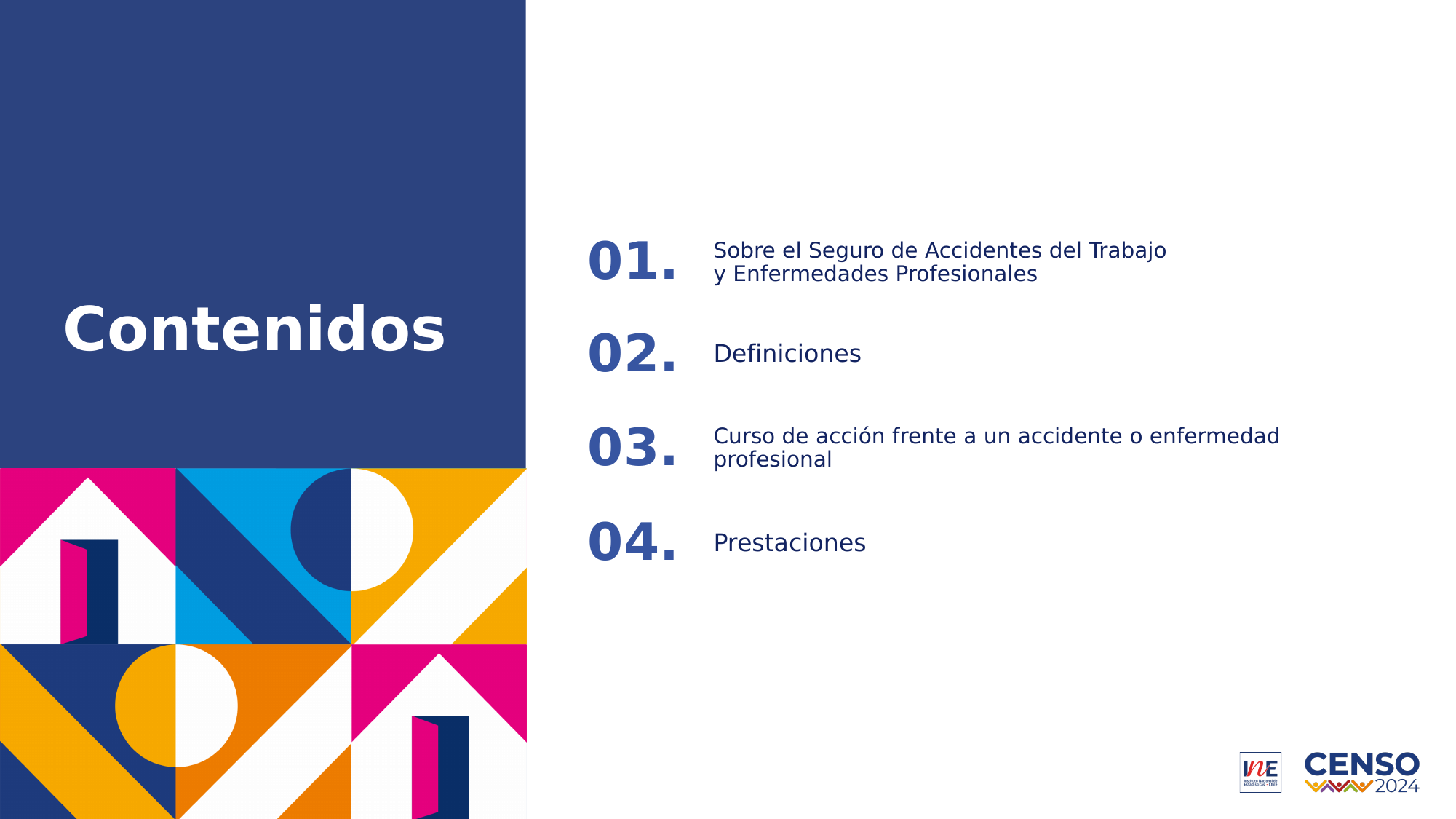

01.
Sobre el Seguro de Accidentes del Trabajo y Enfermedades Profesionales
# Contenidos
02.
Definiciones
03.
Curso de acción frente a un accidente o enfermedad profesional
04.
Prestaciones